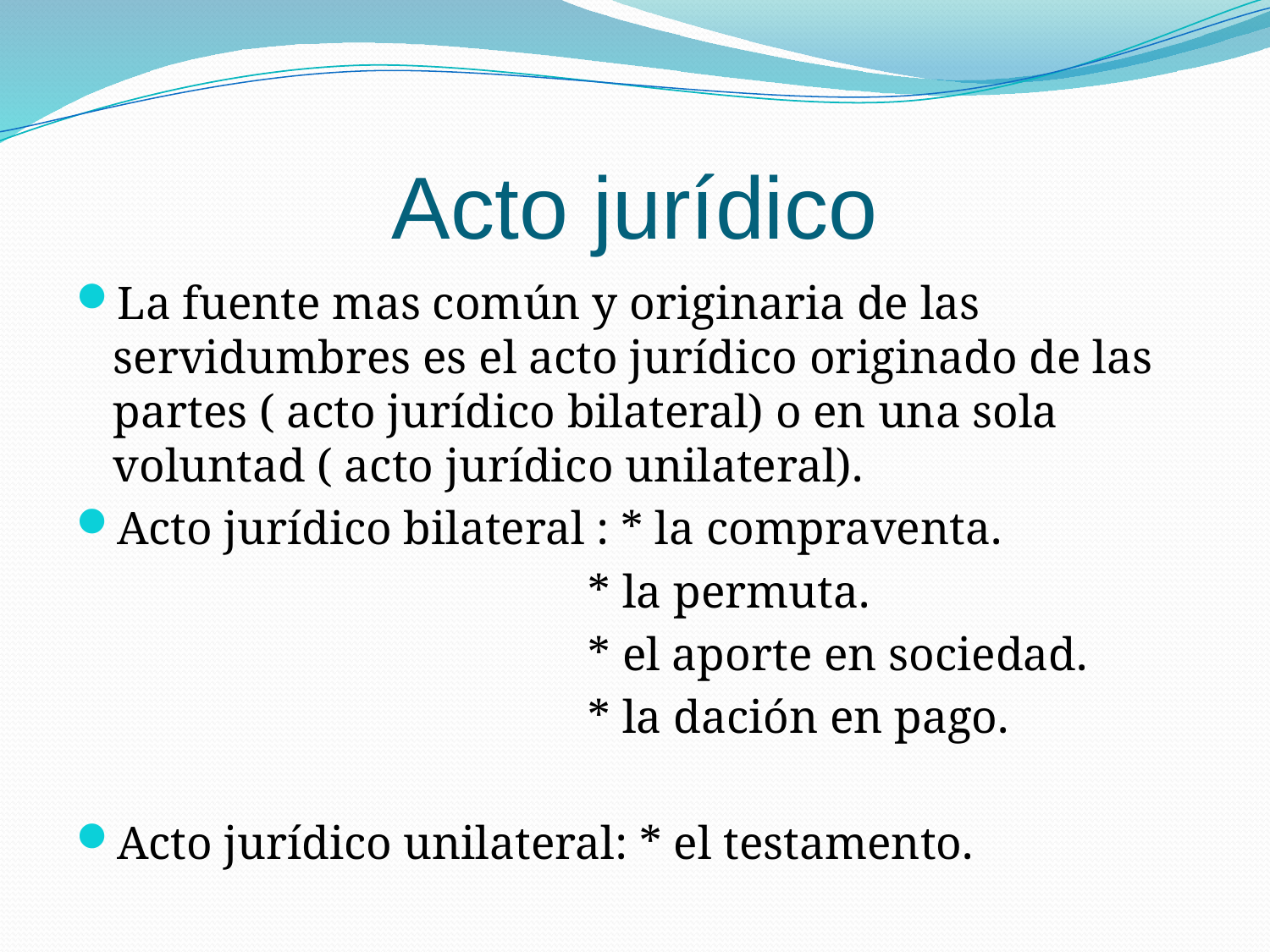

# Acto jurídico
La fuente mas común y originaria de las servidumbres es el acto jurídico originado de las partes ( acto jurídico bilateral) o en una sola voluntad ( acto jurídico unilateral).
Acto jurídico bilateral : * la compraventa.
                                            * la permuta.
                                            * el aporte en sociedad.
                                            * la dación en pago.

Acto jurídico unilateral: * el testamento.